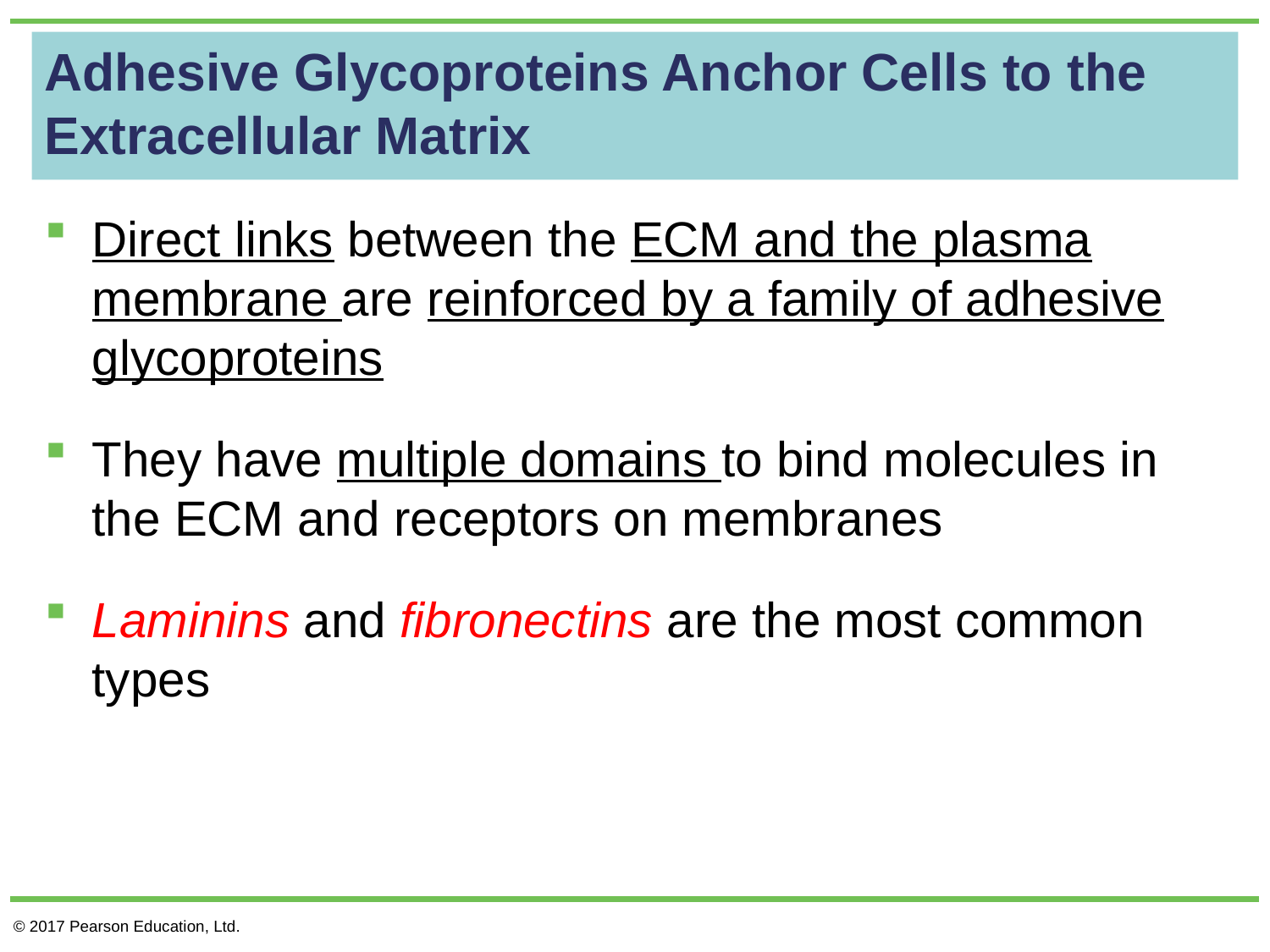

# Adhesive Glycoproteins Anchor Cells to the Extracellular Matrix
Direct links between the ECM and the plasma membrane are reinforced by a family of adhesive glycoproteins
They have multiple domains to bind molecules in the ECM and receptors on membranes
Laminins and fibronectins are the most common types
© 2017 Pearson Education, Ltd.